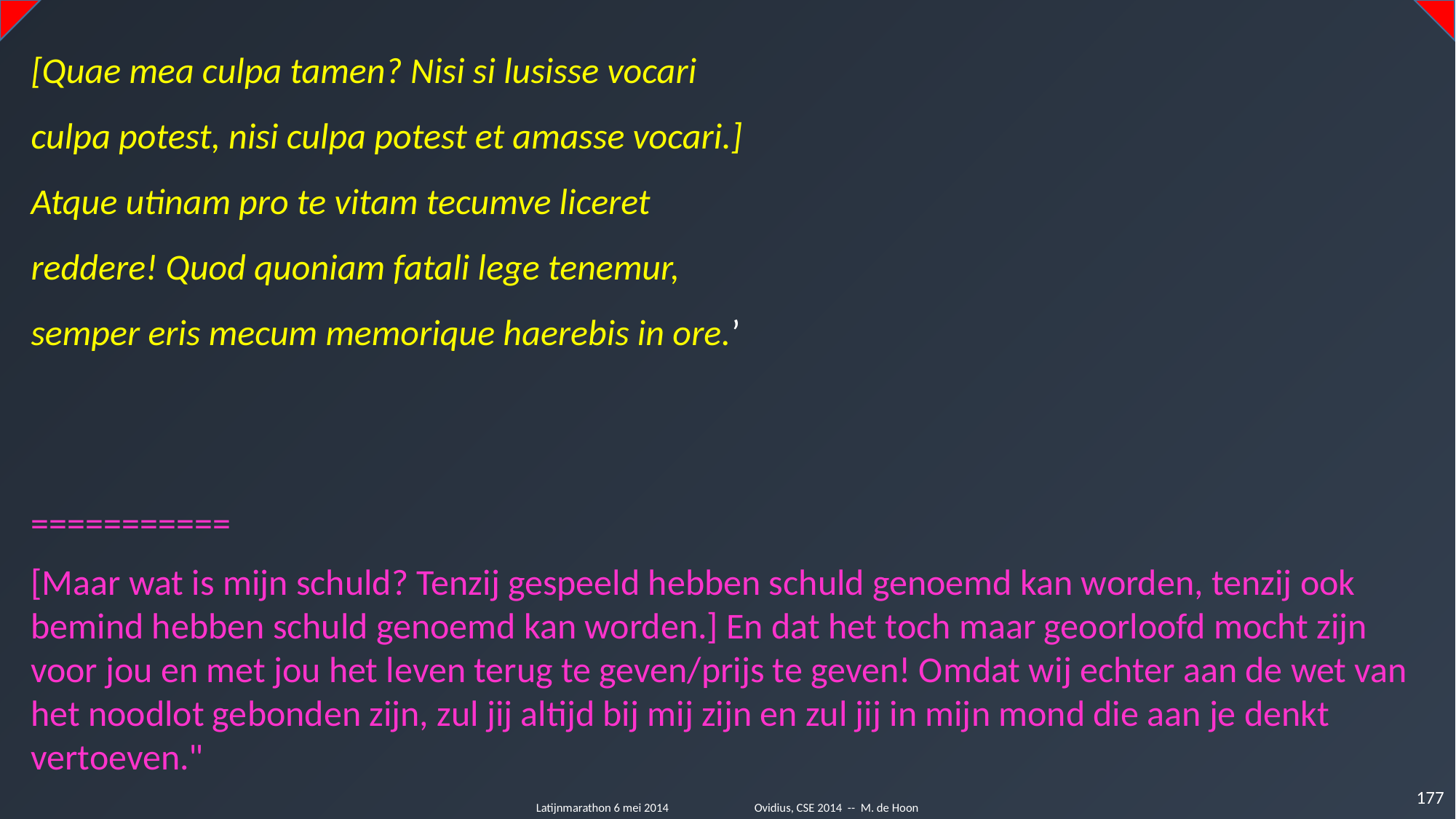

[Quae mea culpa tamen? Nisi si lusisse vocari
culpa potest, nisi culpa potest et amasse vocari.]
Atque utinam pro te vitam tecumve liceret
reddere! Quod quoniam fatali lege tenemur,
semper eris mecum memorique haerebis in ore.’
===========
[Maar wat is mijn schuld? Tenzij gespeeld hebben schuld genoemd kan worden, tenzij ook bemind hebben schuld genoemd kan worden.] En dat het toch maar geoorloofd mocht zijn voor jou en met jou het leven terug te geven/prijs te geven! Omdat wij echter aan de wet van het noodlot gebonden zijn, zul jij altijd bij mij zijn en zul jij in mijn mond die aan je denkt vertoeven."
177
Latijnmarathon 6 mei 2014	Ovidius, CSE 2014  --  M. de Hoon